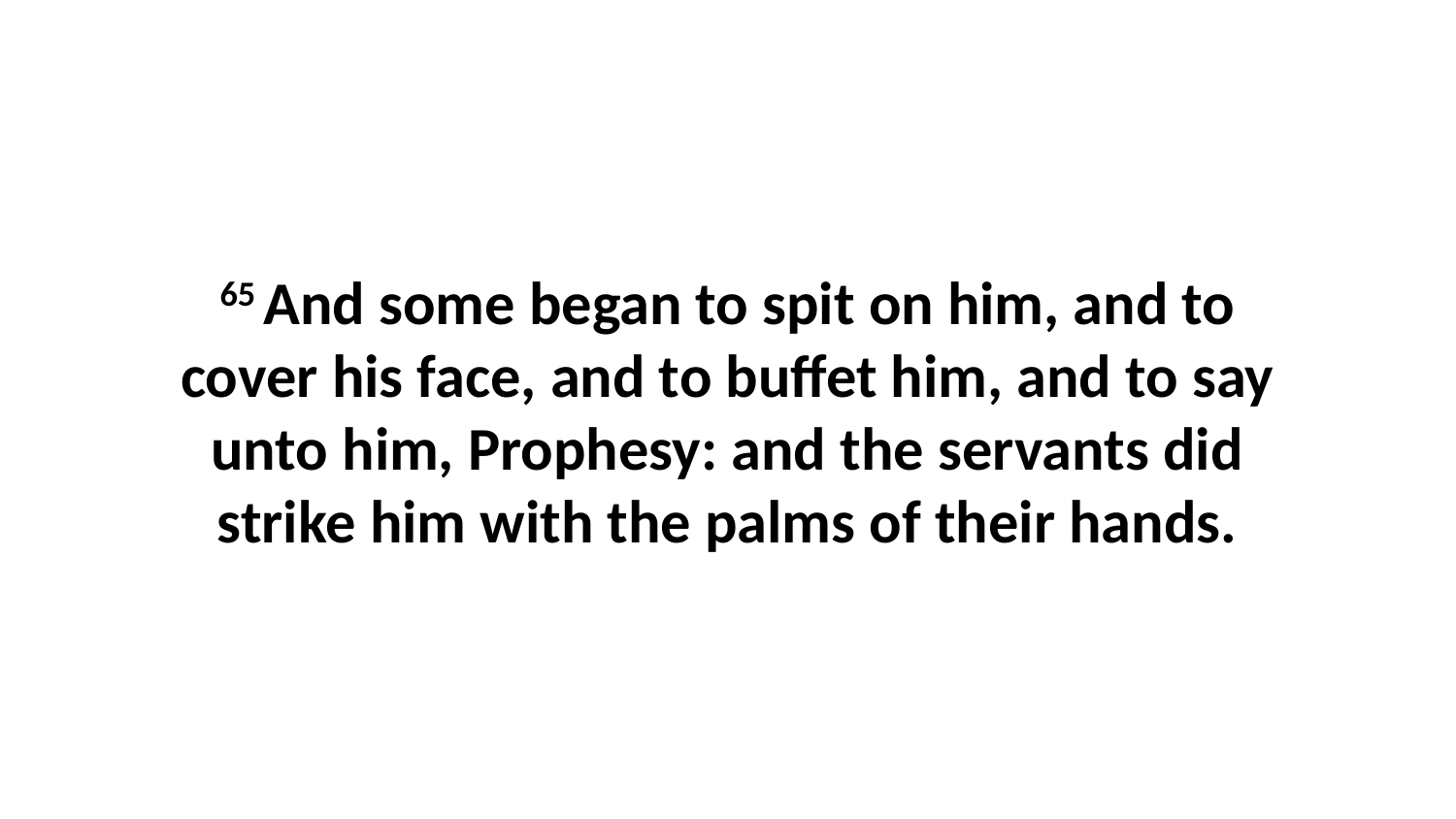

65 And some began to spit on him, and to cover his face, and to buffet him, and to say unto him, Prophesy: and the servants did strike him with the palms of their hands.